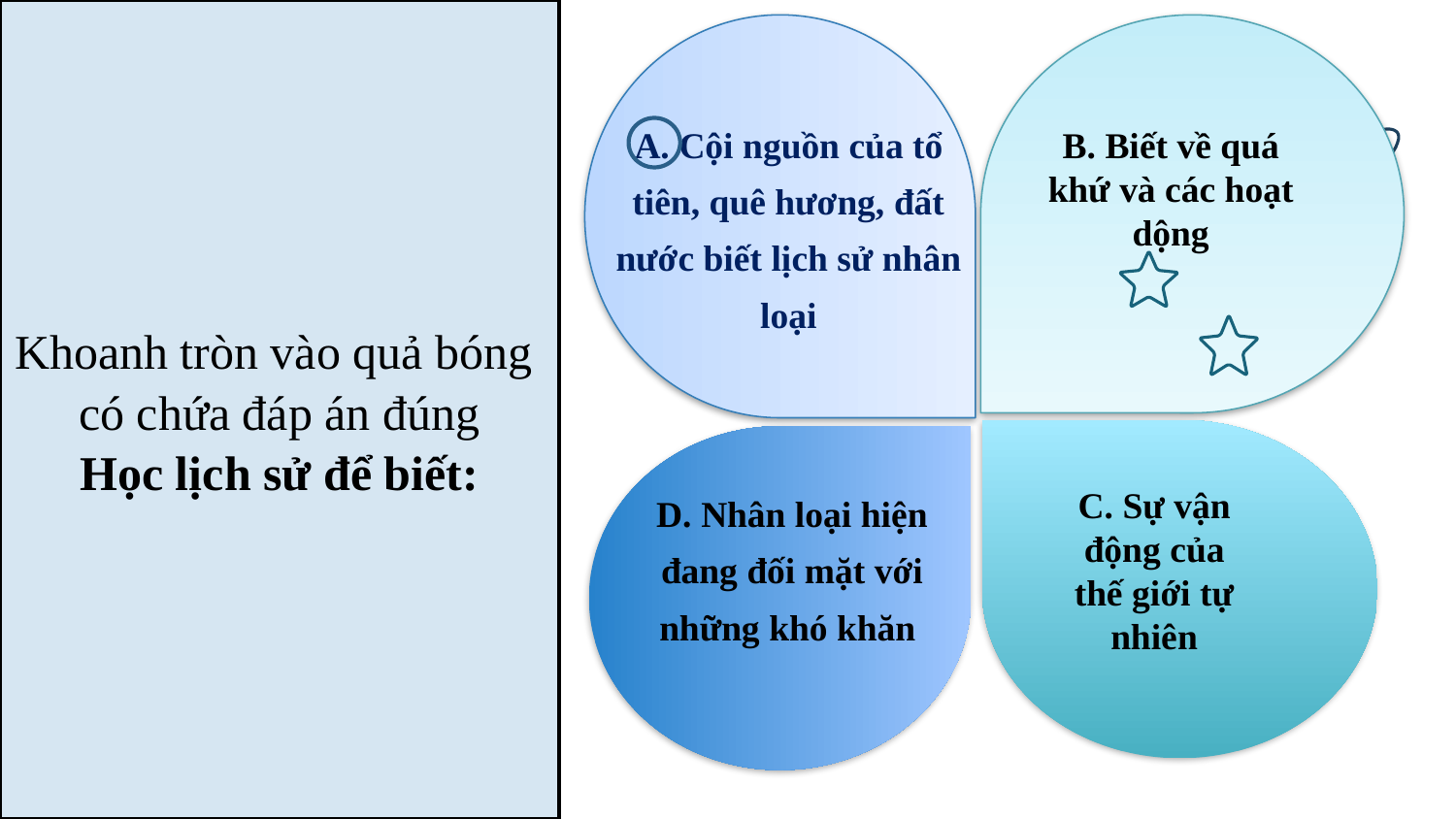

Khoanh tròn vào quả bóng
có chứa đáp án đúng
Học lịch sử để biết:

B. Biết về quá khứ và các hoạt dộng
A. Cội nguồn của tổ tiên, quê hương, đất nước biết lịch sử nhân loại

D. Nhân loại hiện đang đối mặt với những khó khăn
C. Sự vận động của thế giới tự nhiên
hông gian
22